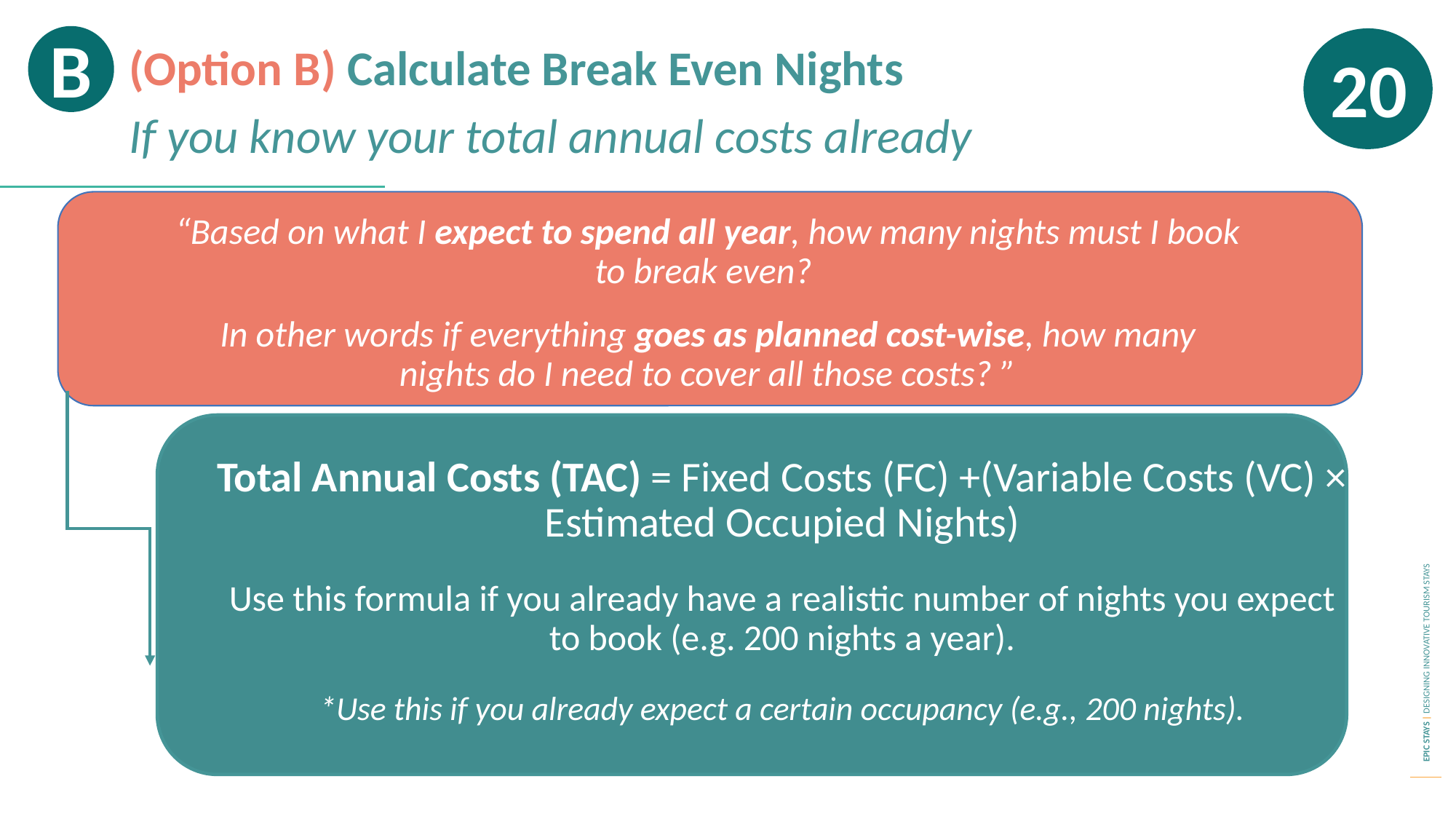

B

20
(Option B) Calculate Break Even Nights
If you know your total annual costs already

“Based on what I expect to spend all year, how many nights must I book to break even?
In other words if everything goes as planned cost-wise, how many nights do I need to cover all those costs? ”

Total Annual Costs (TAC) = Fixed Costs (FC) +(Variable Costs (VC) × Estimated Occupied Nights)
Use this formula if you already have a realistic number of nights you expect to book (e.g. 200 nights a year).
*Use this if you already expect a certain occupancy (e.g., 200 nights).